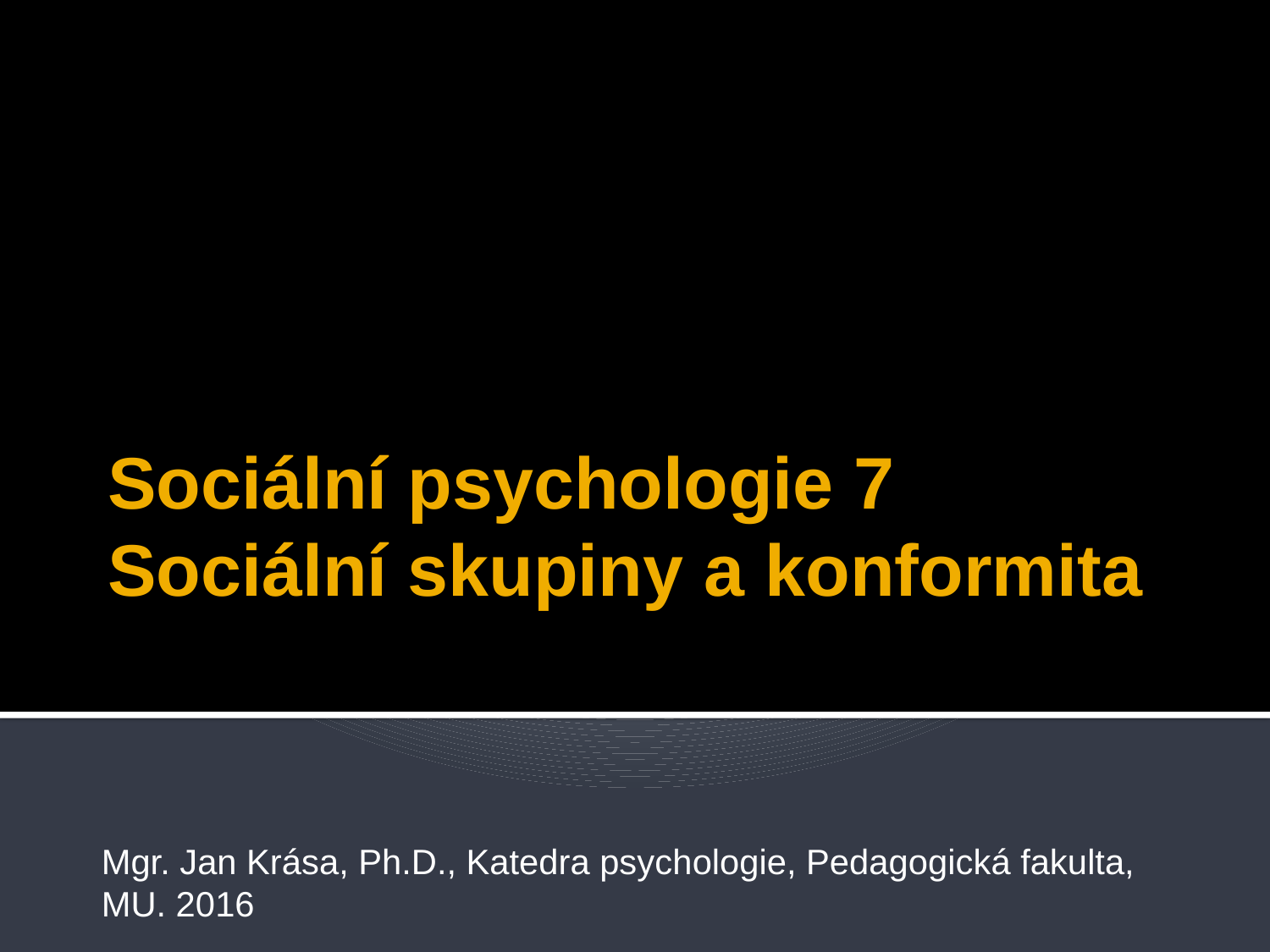

# Sociální psychologie 7 Sociální skupiny a konformita
Mgr. Jan Krása, Ph.D., Katedra psychologie, Pedagogická fakulta, MU. 2016